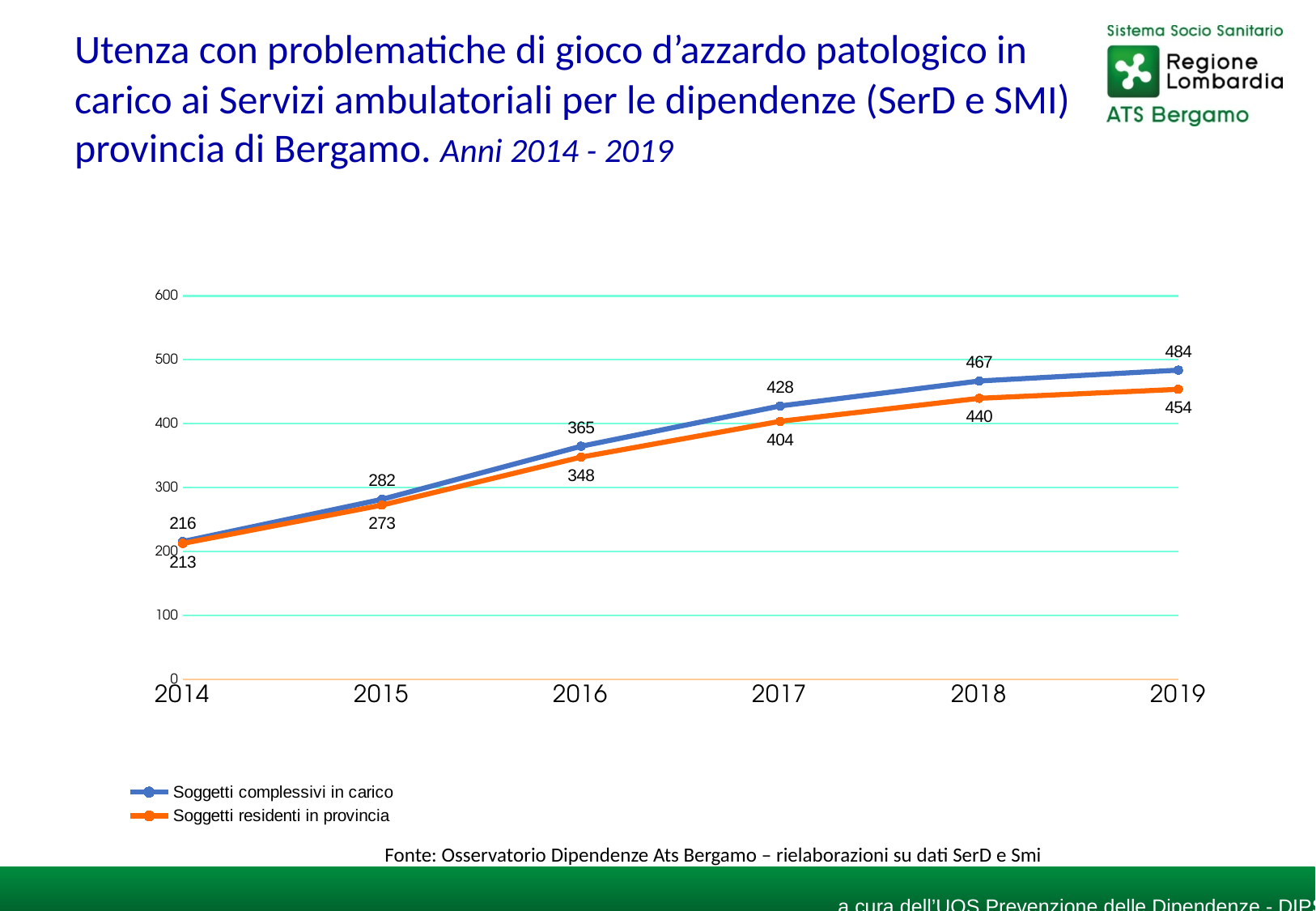

Utenza con problematiche di gioco d’azzardo patologico in carico ai Servizi ambulatoriali per le dipendenze (SerD e SMI) provincia di Bergamo. Anni 2014 - 2019

### Chart

| Category | Soggetti complessivi in carico | Soggetti residenti in provincia |
|---|---|---|
| 2014 | 216.0 | 213.0 |
| 2015 | 282.0 | 273.0 |
| 2016 | 365.0 | 348.0 |
| 2017 | 428.0 | 404.0 |
| 2018 | 467.0 | 440.0 |
| 2019 | 484.0 | 454.0 |
Fonte: Osservatorio Dipendenze Ats Bergamo – rielaborazioni su dati SerD e Smi